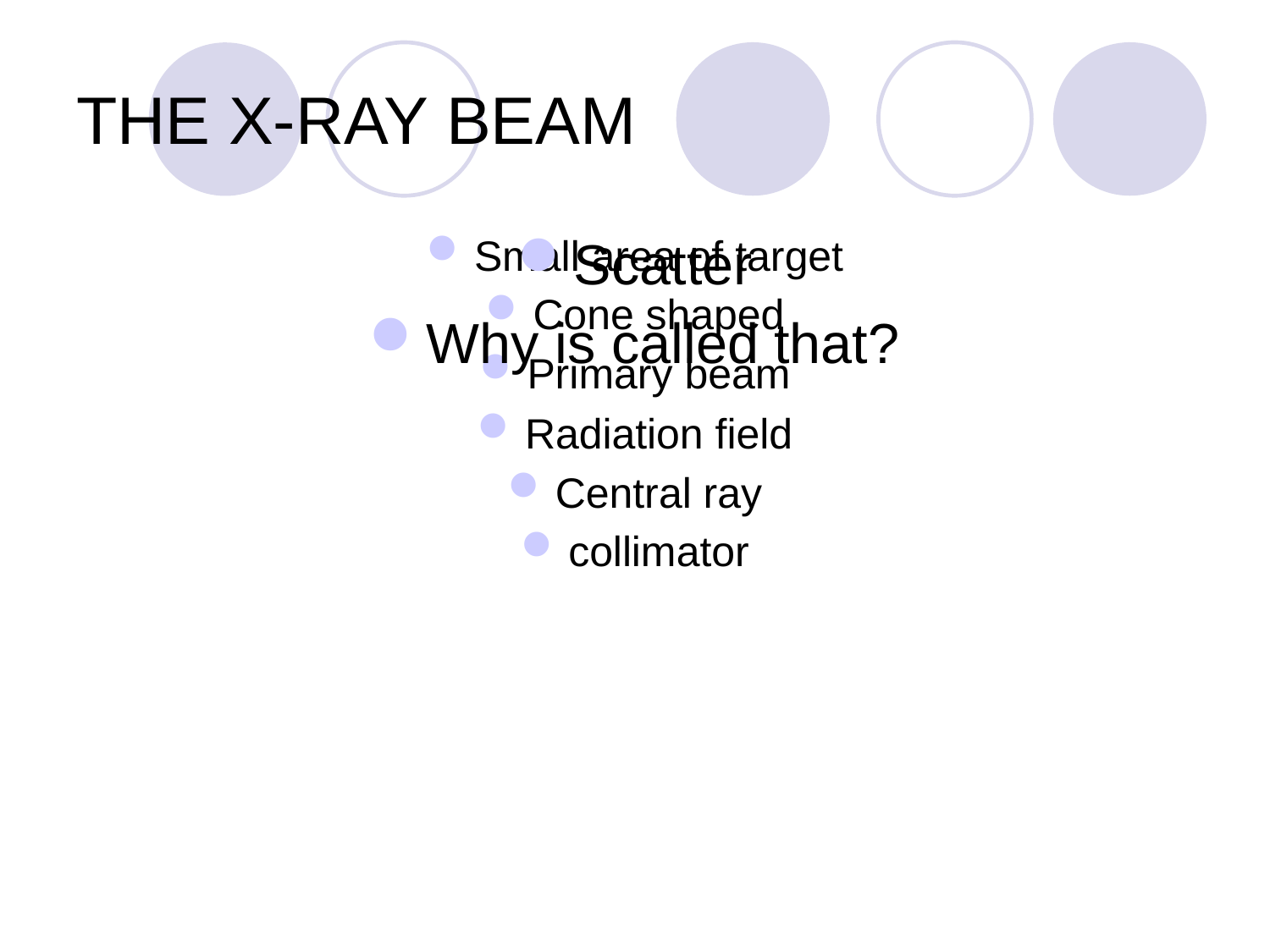

# THE X-RAY BEAM
Small area of target
Cone shaped
Primary beam
Radiation field
Central ray
collimator
Scatter
Why is called that?